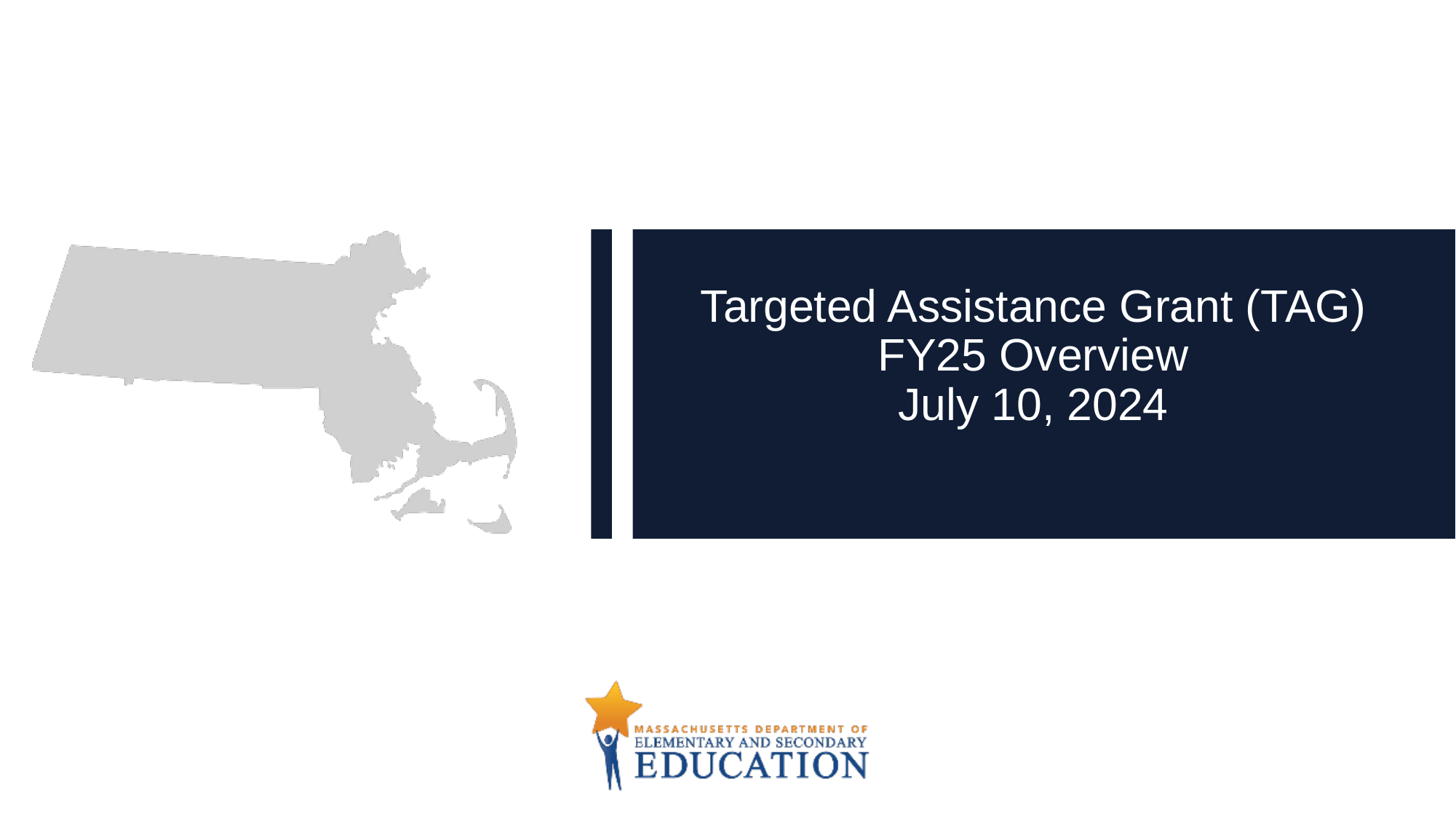

# Targeted Assistance Grant (TAG) FY25 Overview July 10, 2024